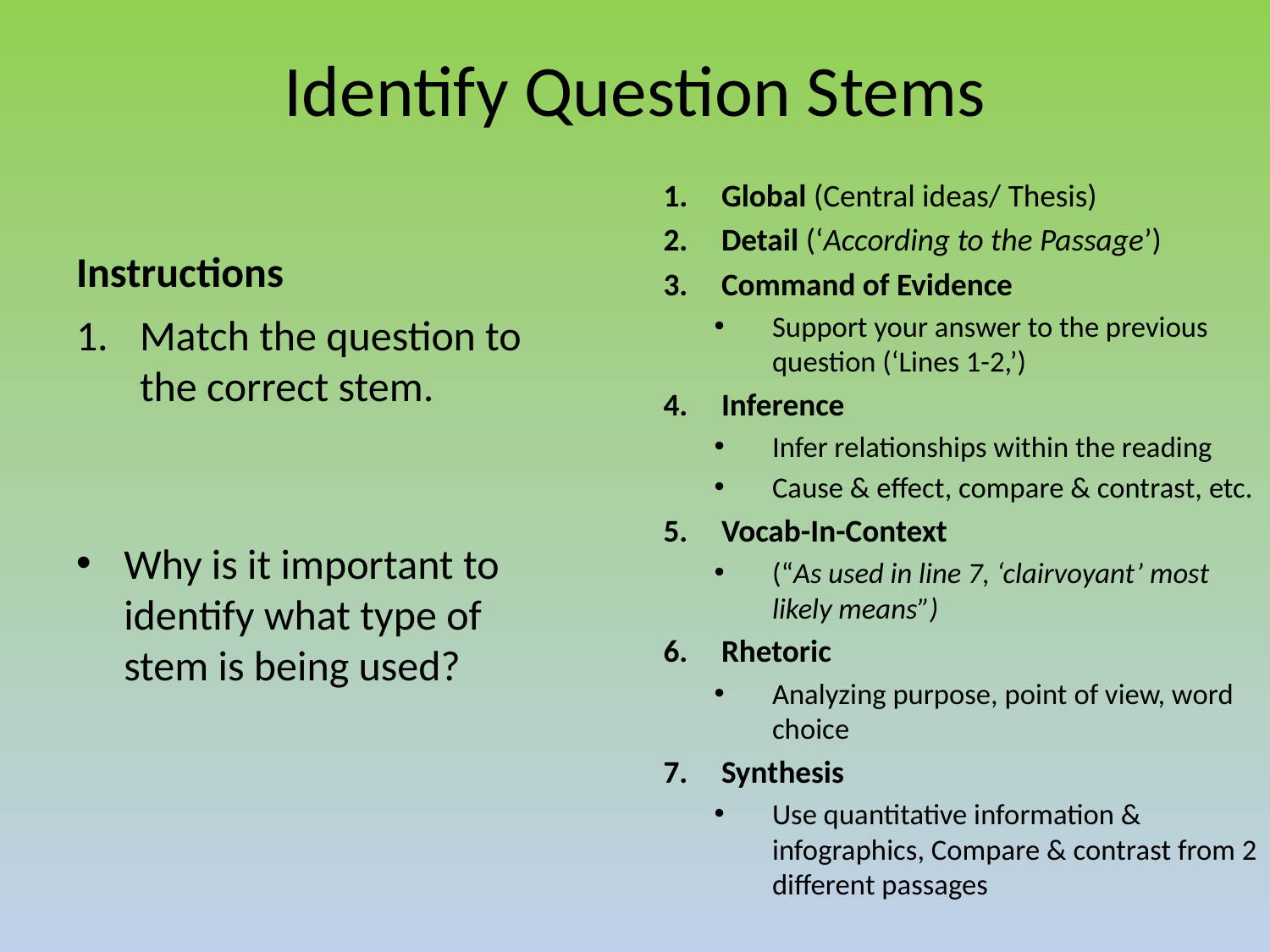

# Identify Question Stems
Global (Central ideas/ Thesis)
Detail (‘According to the Passage’)
Command of Evidence
Support your answer to the previous question (‘Lines 1-2,’)
Inference
Infer relationships within the reading
Cause & effect, compare & contrast, etc.
Vocab-In-Context
(“As used in line 7, ‘clairvoyant’ most likely means”)
Rhetoric
Analyzing purpose, point of view, word choice
Synthesis
Use quantitative information & infographics, Compare & contrast from 2 different passages

Instructions
Match the question to the correct stem.

Why is it important to identify what type of stem is being used?